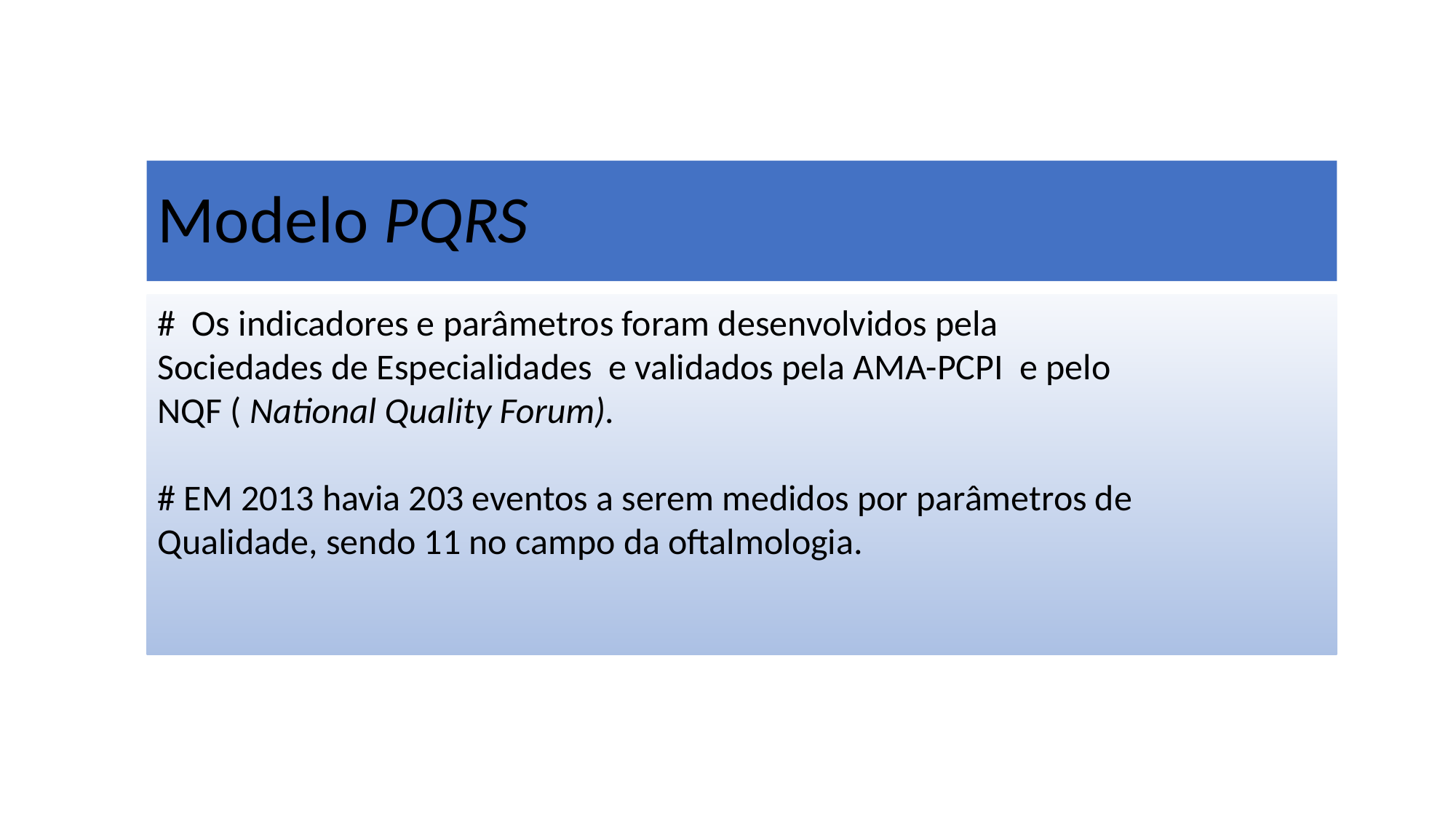

# Modelo PQRS
#  Os indicadores e parâmetros foram desenvolvidos pela
Sociedades de Especialidades  e validados pela AMA-PCPI  e pelo
NQF ( National Quality Forum).

# EM 2013 havia 203 eventos a serem medidos por parâmetros de
Qualidade, sendo 11 no campo da oftalmologia.